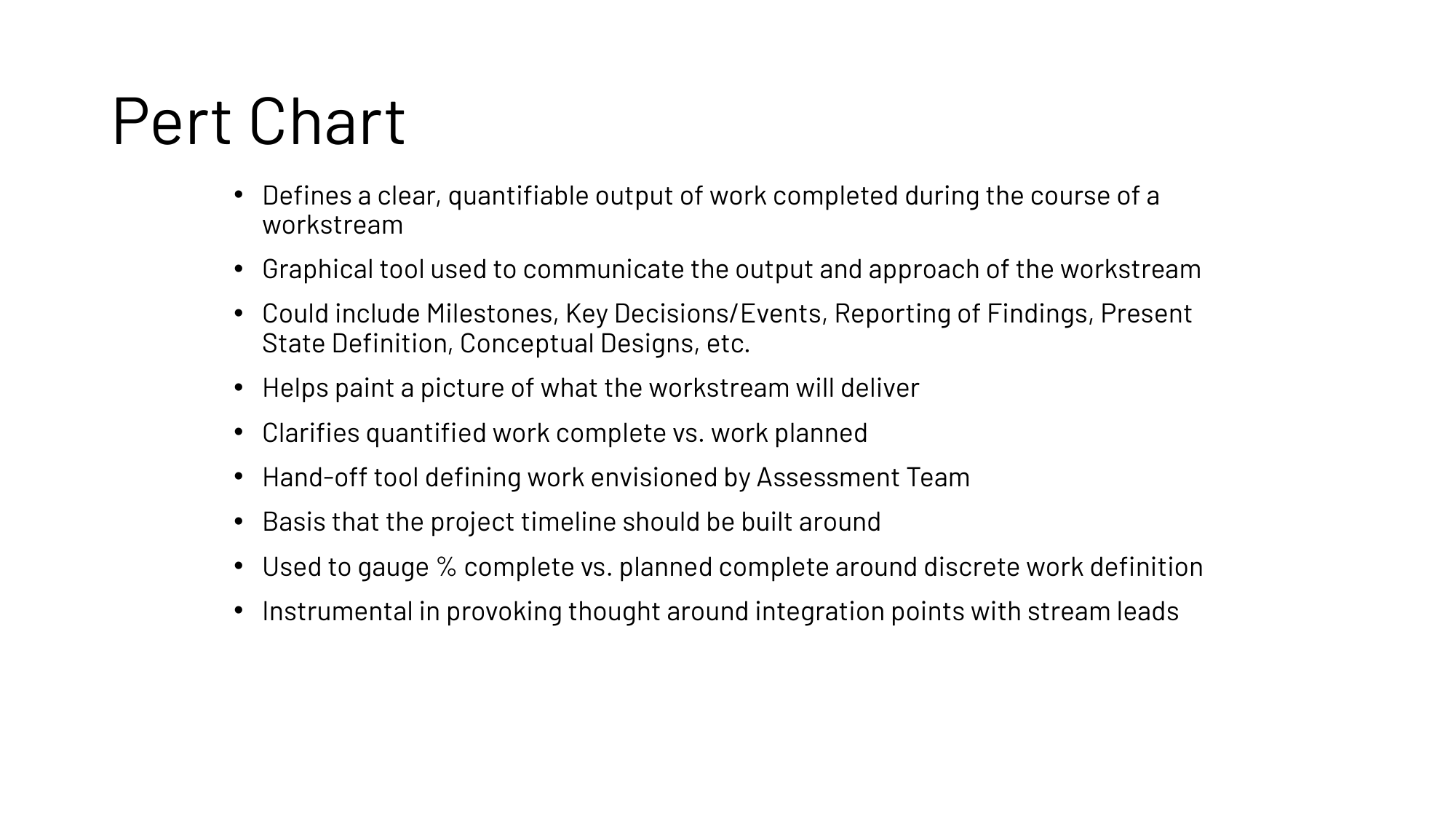

# Pert Chart
Defines a clear, quantifiable output of work completed during the course of a workstream
Graphical tool used to communicate the output and approach of the workstream
Could include Milestones, Key Decisions/Events, Reporting of Findings, Present State Definition, Conceptual Designs, etc.
Helps paint a picture of what the workstream will deliver
Clarifies quantified work complete vs. work planned
Hand-off tool defining work envisioned by Assessment Team
Basis that the project timeline should be built around
Used to gauge % complete vs. planned complete around discrete work definition
Instrumental in provoking thought around integration points with stream leads